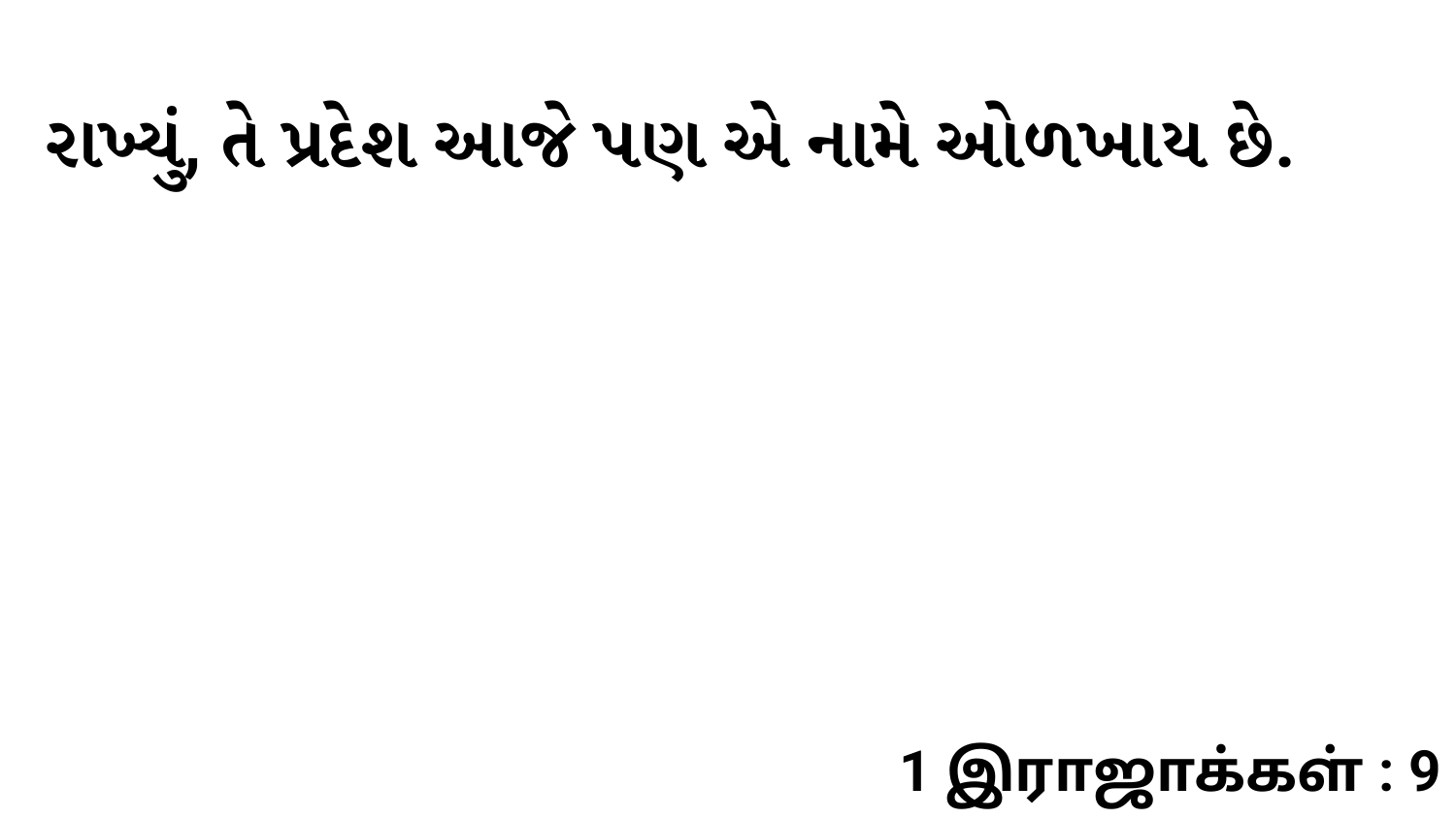

રાખ્યું, તે પ્રદેશ આજે પણ એ નામે ઓળખાય છે.
1 இராஜாக்கள் : 9